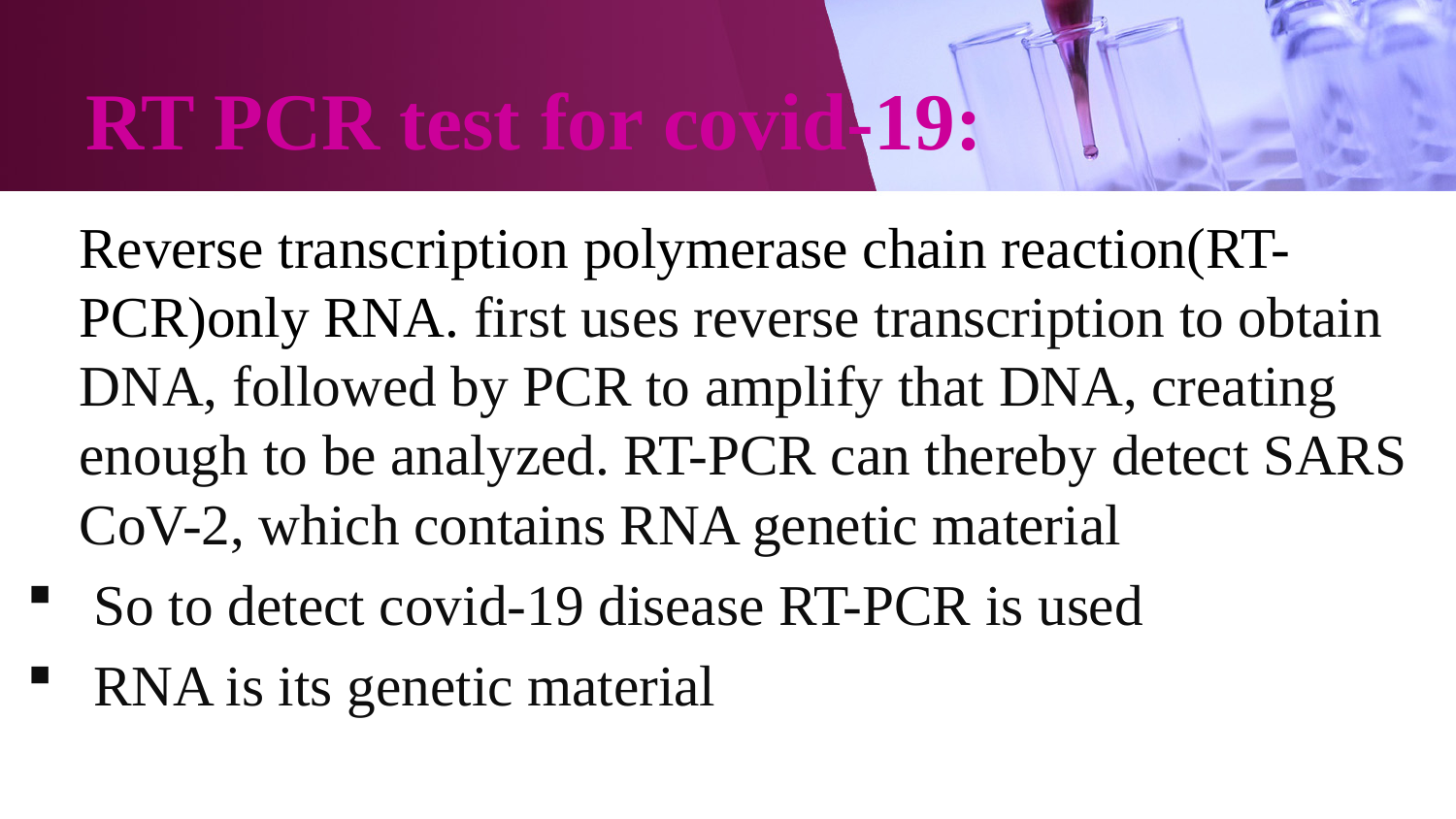

# RT PCR test for covid-19:
    Reverse transcription polymerase chain reaction(RT-        PCR)only RNA. first uses reverse transcription to obtain DNA, followed by PCR to amplify that DNA, creating enough to be analyzed. RT-PCR can thereby detect SARS CoV-2, which contains RNA genetic material
 So to detect covid-19 disease RT-PCR is used
 RNA is its genetic material